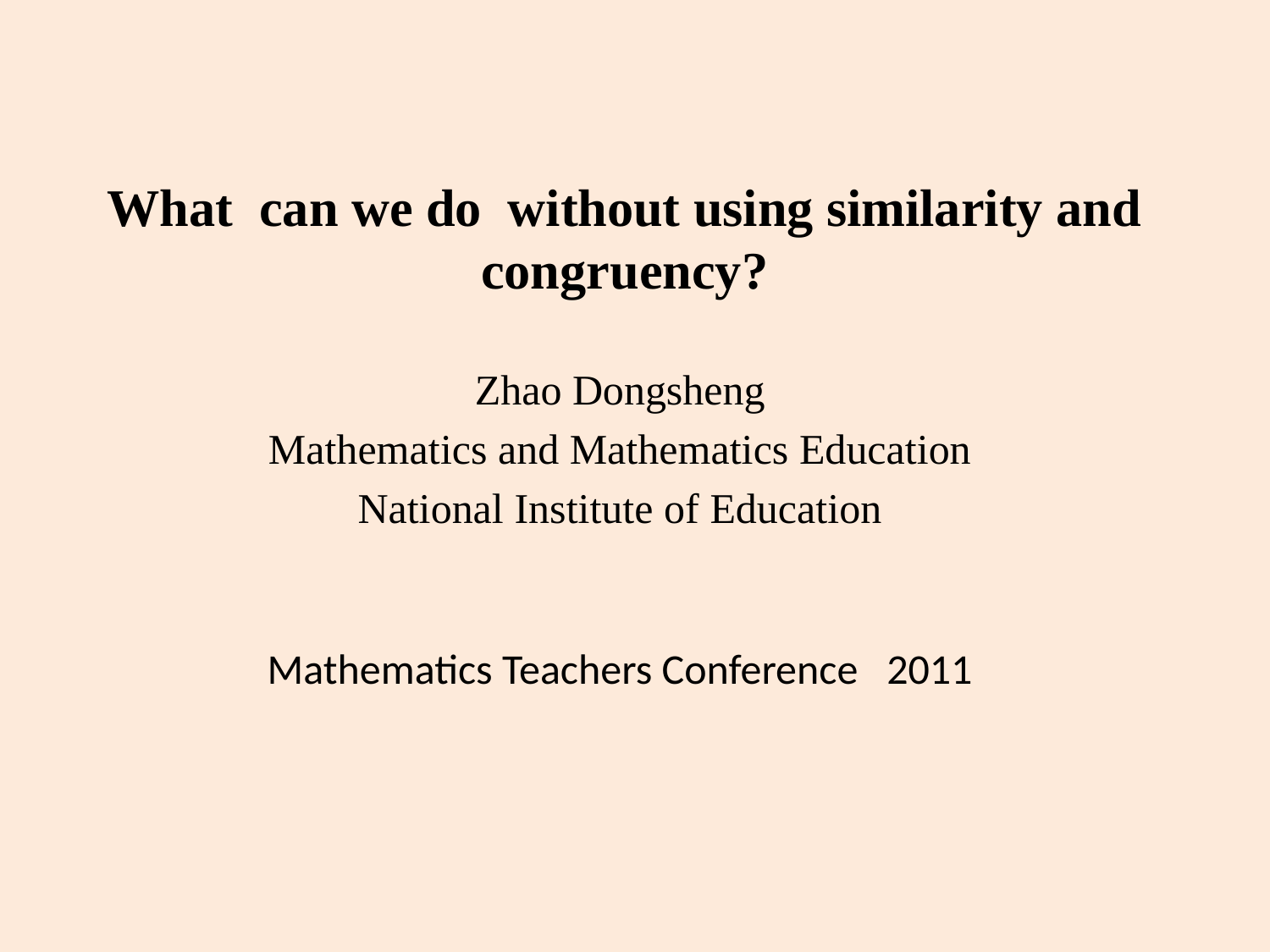

# What  can we do  without using similarity and congruency?
Zhao Dongsheng
Mathematics and Mathematics Education
National Institute of Education
Mathematics Teachers Conference   2011